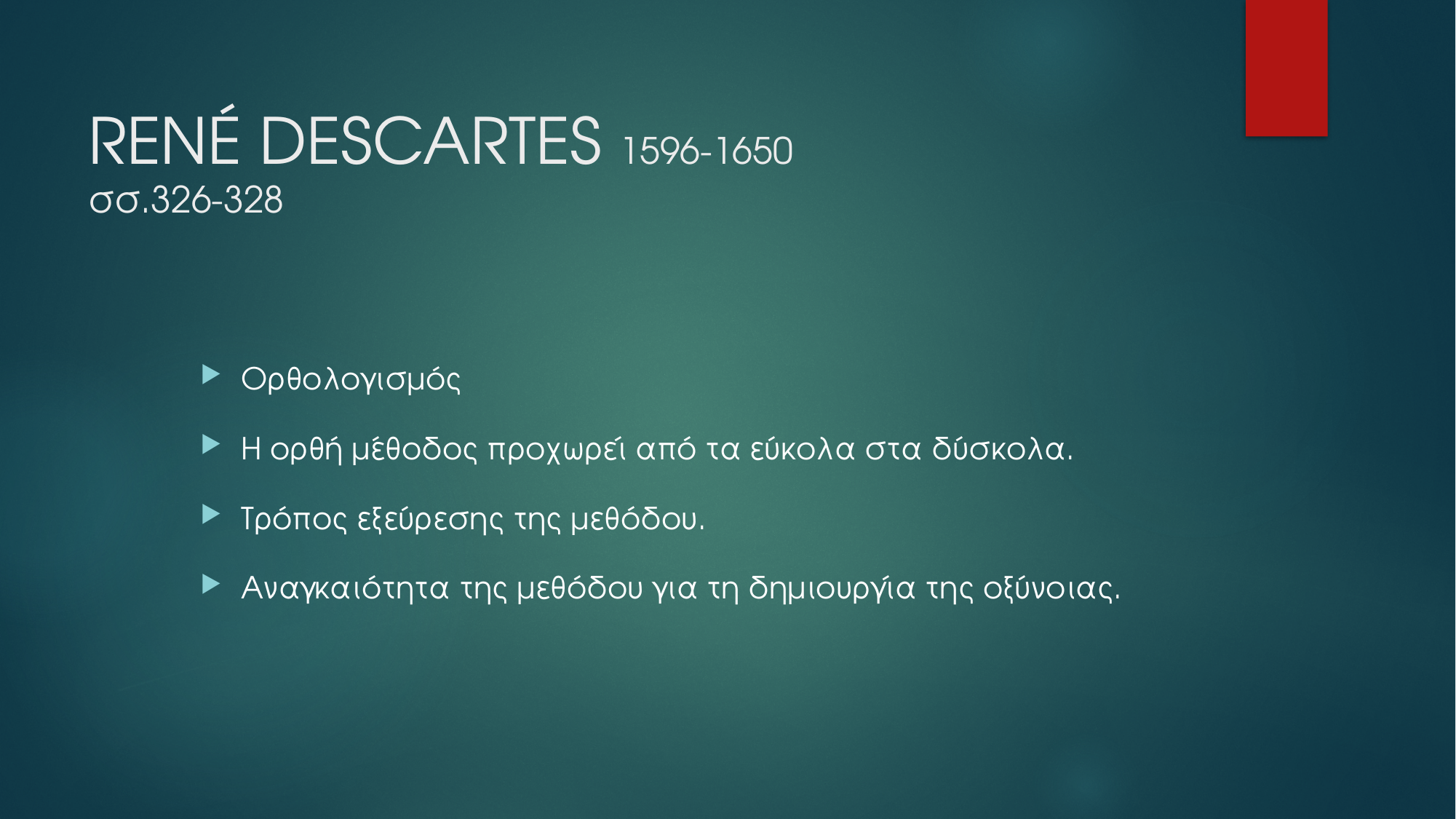

# RENÉ DESCARTES 1596-1650 σσ.326-328

Ορθολογισμός
Η ορθή μέθοδος προχωρεί από τα εύκολα στα δύσκολα.
Τρόπος εξεύρεσης της μεθόδου.
Αναγκαιότητα της μεθόδου για τη δημιουργία της οξύνοιας.